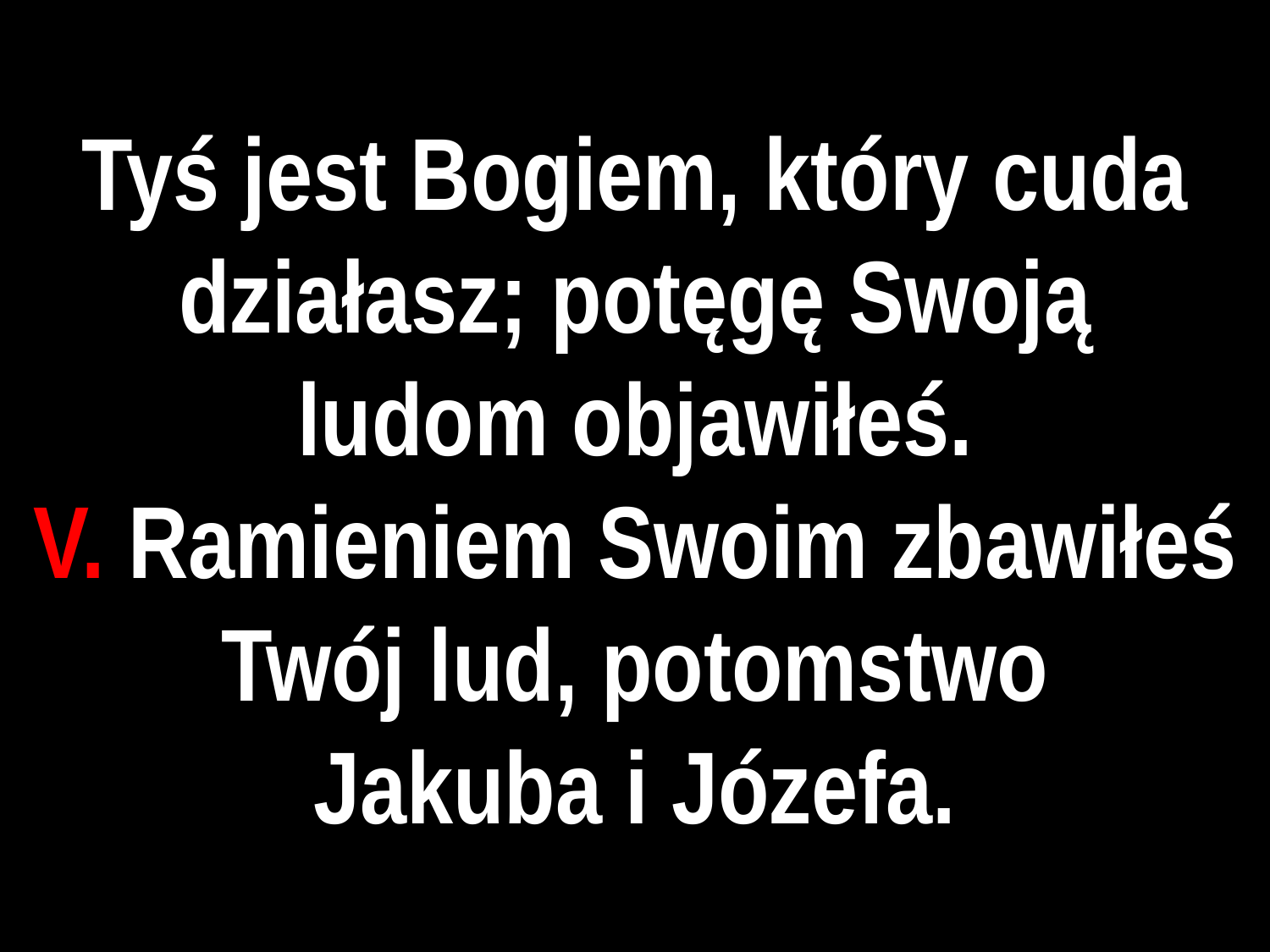

# Tyś jest Bogiem, który cuda działasz; potęgę Swoją ludom objawiłeś.
V. Ramieniem Swoim zbawiłeś Twój lud, potomstwo
Jakuba i Józefa.